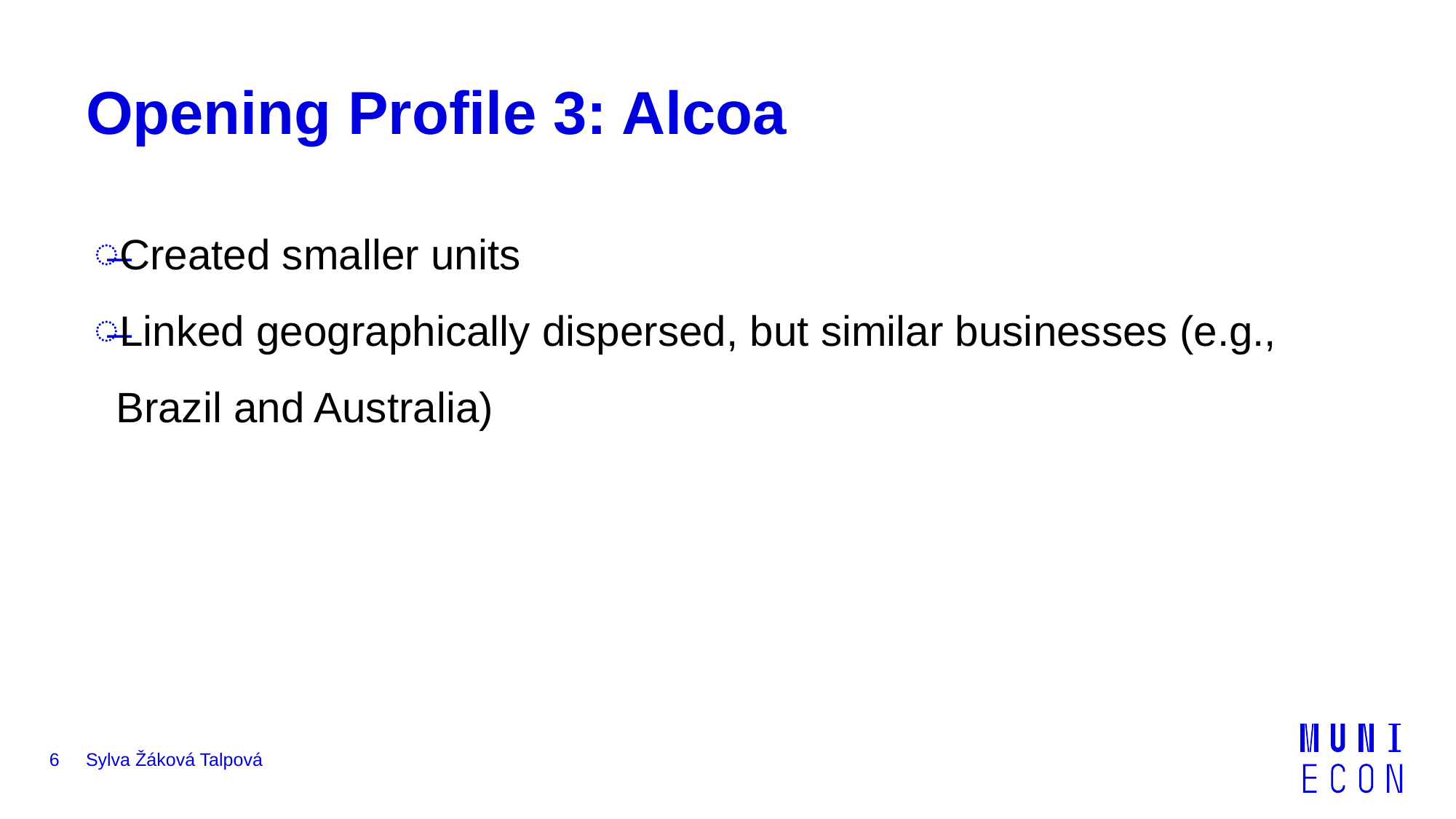

# Opening Profile 3: Alcoa
Created smaller units
Linked geographically dispersed, but similar businesses (e.g., Brazil and Australia)

6
Sylva Žáková Talpová